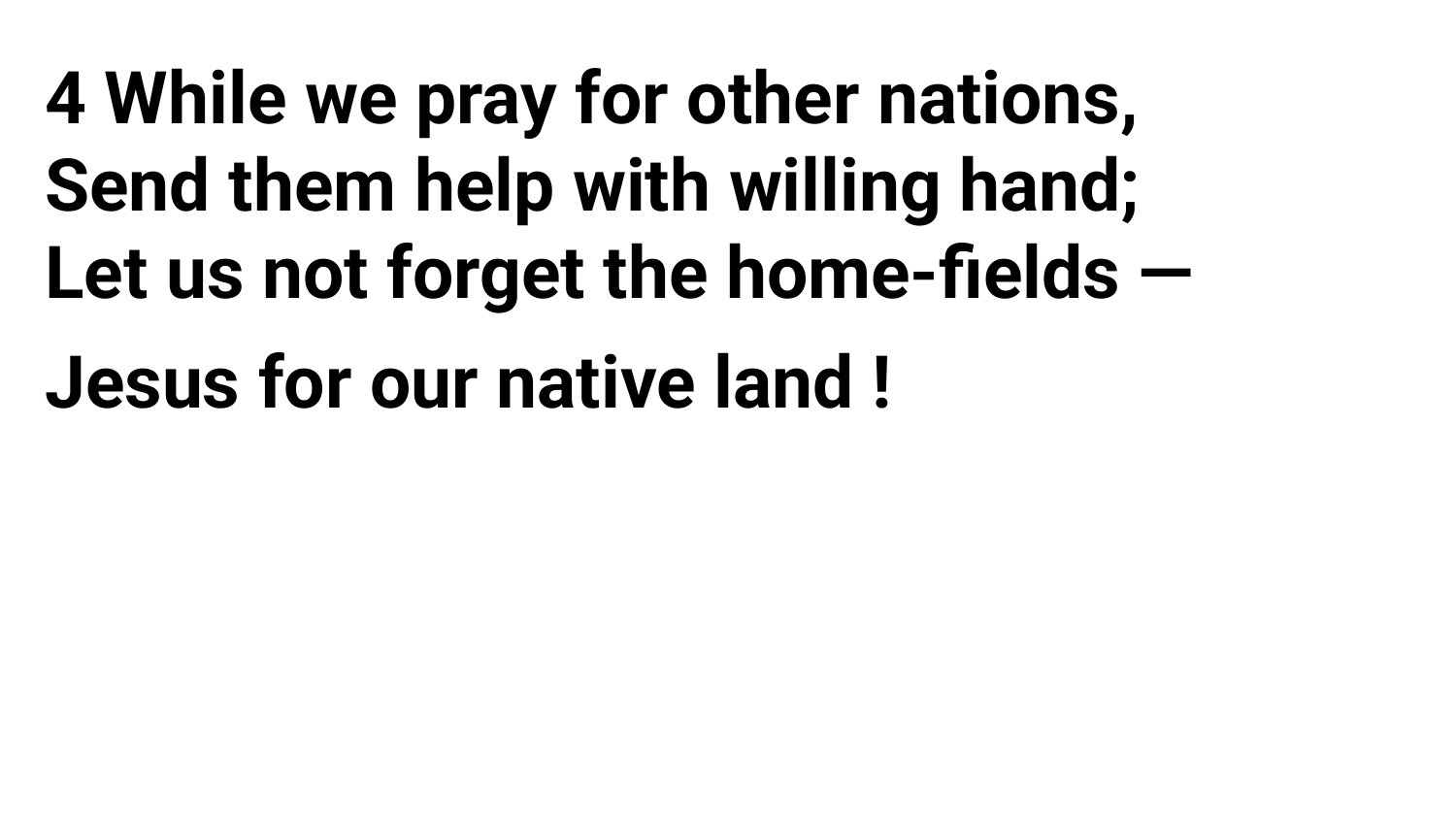

4 While we pray for other nations,
Send them help with willing hand;
Let us not forget the home-fields —
Jesus for our native land !